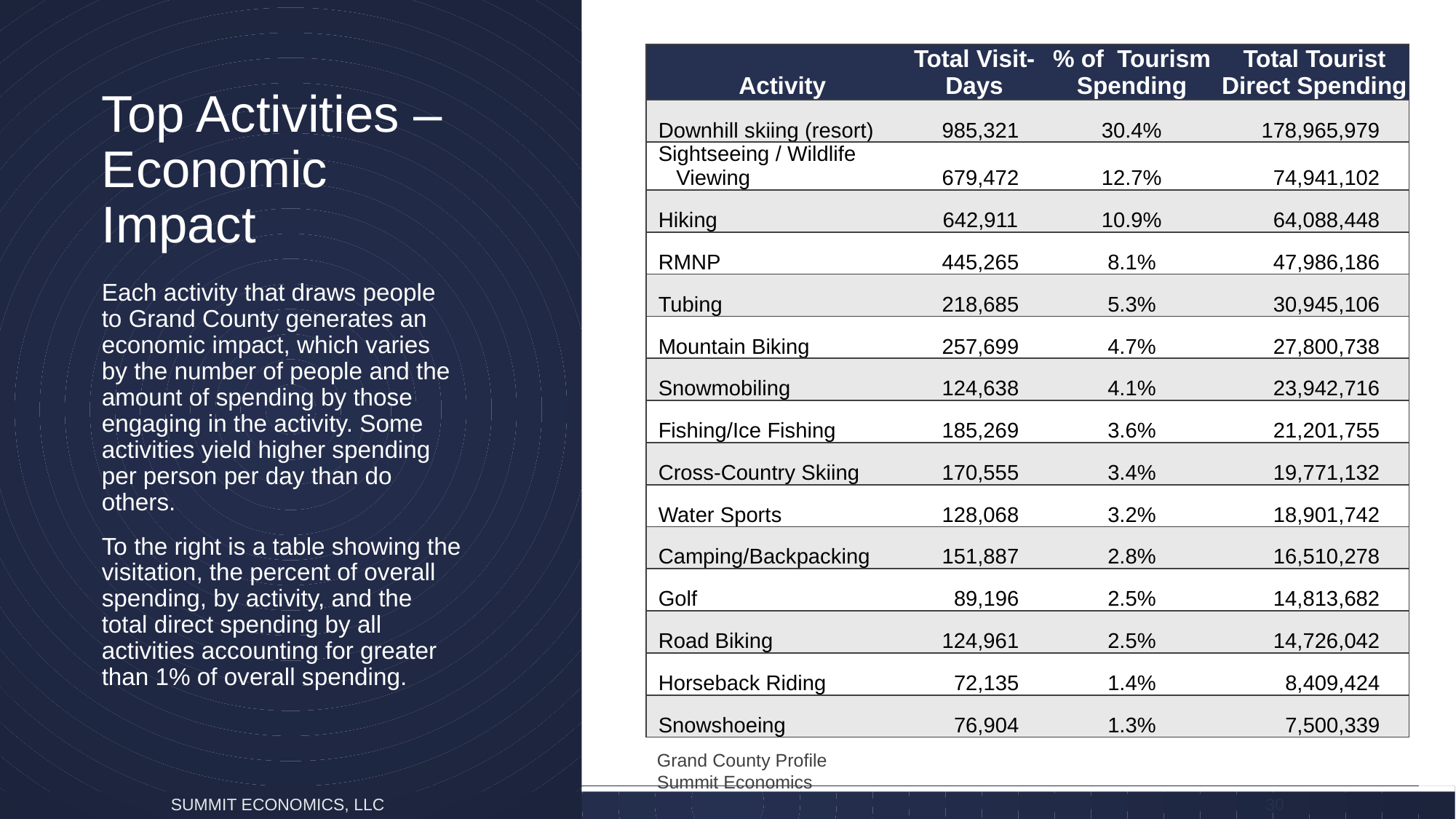

| Activity | Total Visit-Days | % of Tourism Spending | Total Tourist Direct Spending |
| --- | --- | --- | --- |
| Downhill skiing (resort) | 985,321 | 30.4% | 178,965,979 |
| Sightseeing / Wildlife Viewing | 679,472 | 12.7% | 74,941,102 |
| Hiking | 642,911 | 10.9% | 64,088,448 |
| RMNP | 445,265 | 8.1% | 47,986,186 |
| Tubing | 218,685 | 5.3% | 30,945,106 |
| Mountain Biking | 257,699 | 4.7% | 27,800,738 |
| Snowmobiling | 124,638 | 4.1% | 23,942,716 |
| Fishing/Ice Fishing | 185,269 | 3.6% | 21,201,755 |
| Cross-Country Skiing | 170,555 | 3.4% | 19,771,132 |
| Water Sports | 128,068 | 3.2% | 18,901,742 |
| Camping/Backpacking | 151,887 | 2.8% | 16,510,278 |
| Golf | 89,196 | 2.5% | 14,813,682 |
| Road Biking | 124,961 | 2.5% | 14,726,042 |
| Horseback Riding | 72,135 | 1.4% | 8,409,424 |
| Snowshoeing | 76,904 | 1.3% | 7,500,339 |
# Top Activities – Economic Impact
Each activity that draws people to Grand County generates an economic impact, which varies by the number of people and the amount of spending by those engaging in the activity. Some activities yield higher spending per person per day than do others.
To the right is a table showing the visitation, the percent of overall spending, by activity, and the total direct spending by all activities accounting for greater than 1% of overall spending.
Grand County Profile
Summit Economics
Summit Economics, LLC
30